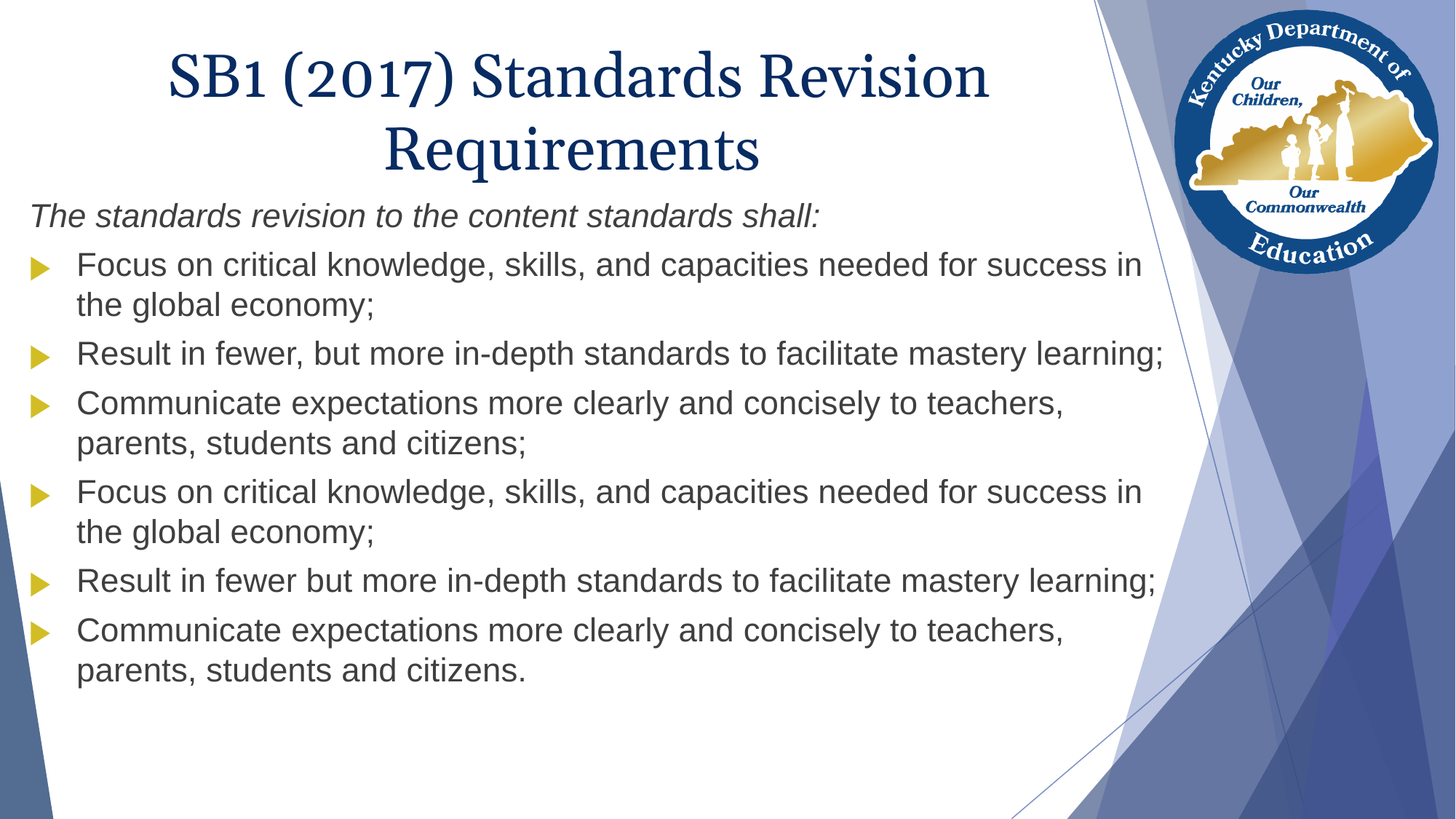

# SB1 (2017) Standards Revision Requirements
The standards revision to the content standards shall:
Focus on critical knowledge, skills, and capacities needed for success in the global economy;
Result in fewer, but more in-depth standards to facilitate mastery learning;
Communicate expectations more clearly and concisely to teachers, parents, students and citizens;
Focus on critical knowledge, skills, and capacities needed for success in the global economy;
Result in fewer but more in-depth standards to facilitate mastery learning;
Communicate expectations more clearly and concisely to teachers, parents, students and citizens.